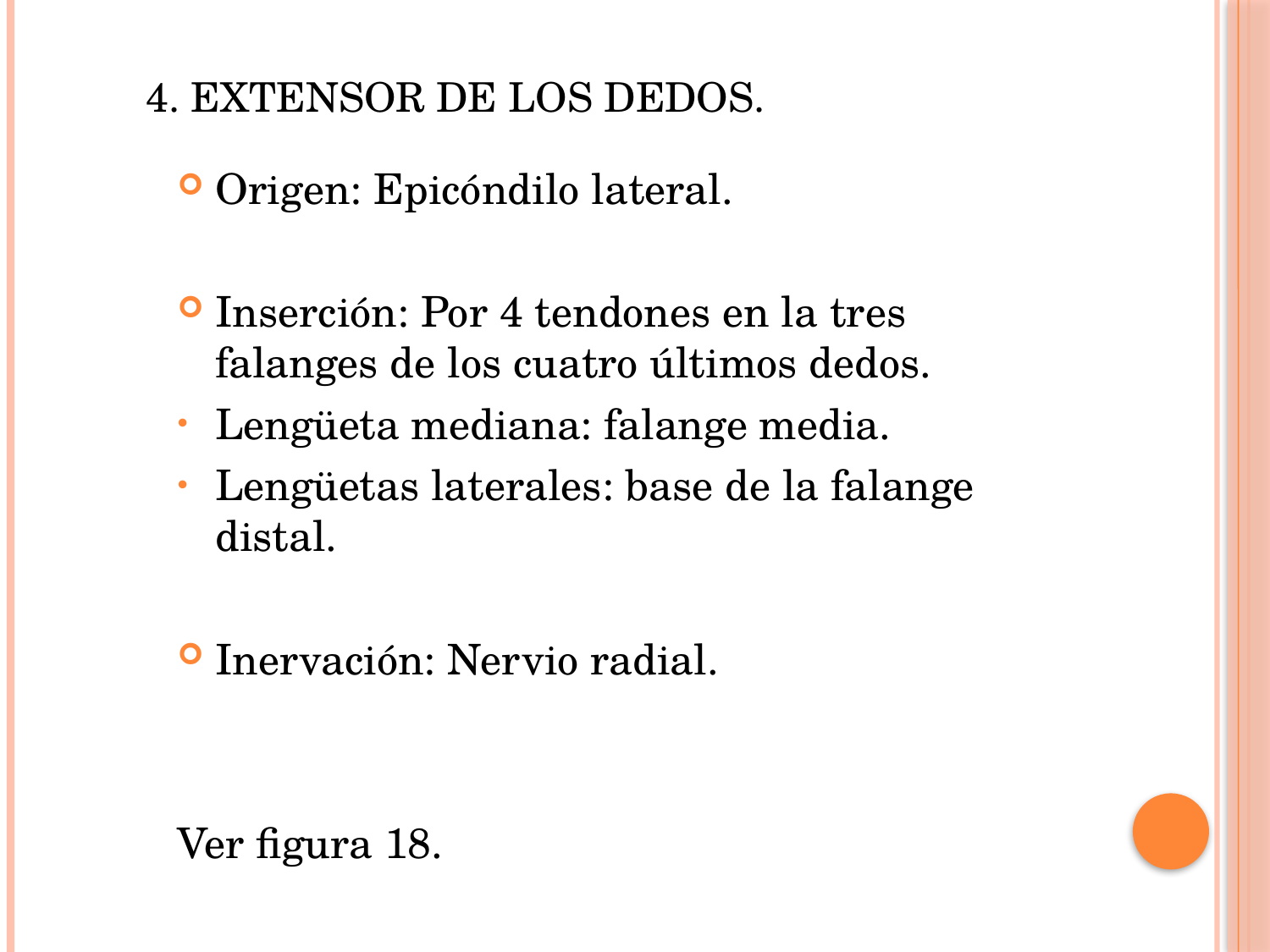

# 4. Extensor de los dedos.
Origen: Epicóndilo lateral.

Inserción: Por 4 tendones en la tres falanges de los cuatro últimos dedos.
Lengüeta mediana: falange media.
Lengüetas laterales: base de la falange distal.

Inervación: Nervio radial.

Ver figura 18.